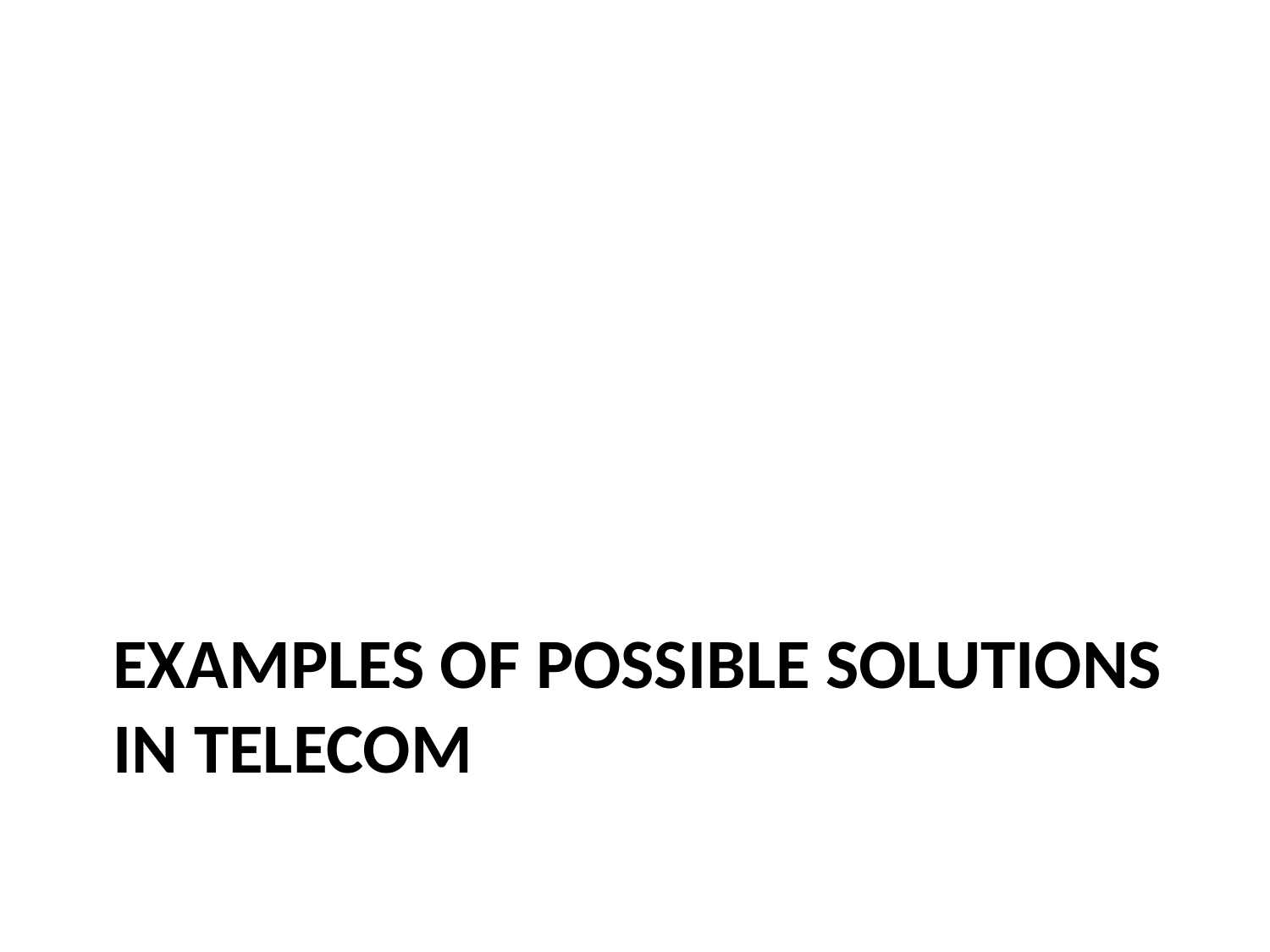

# Examples of possible solutions in telecom